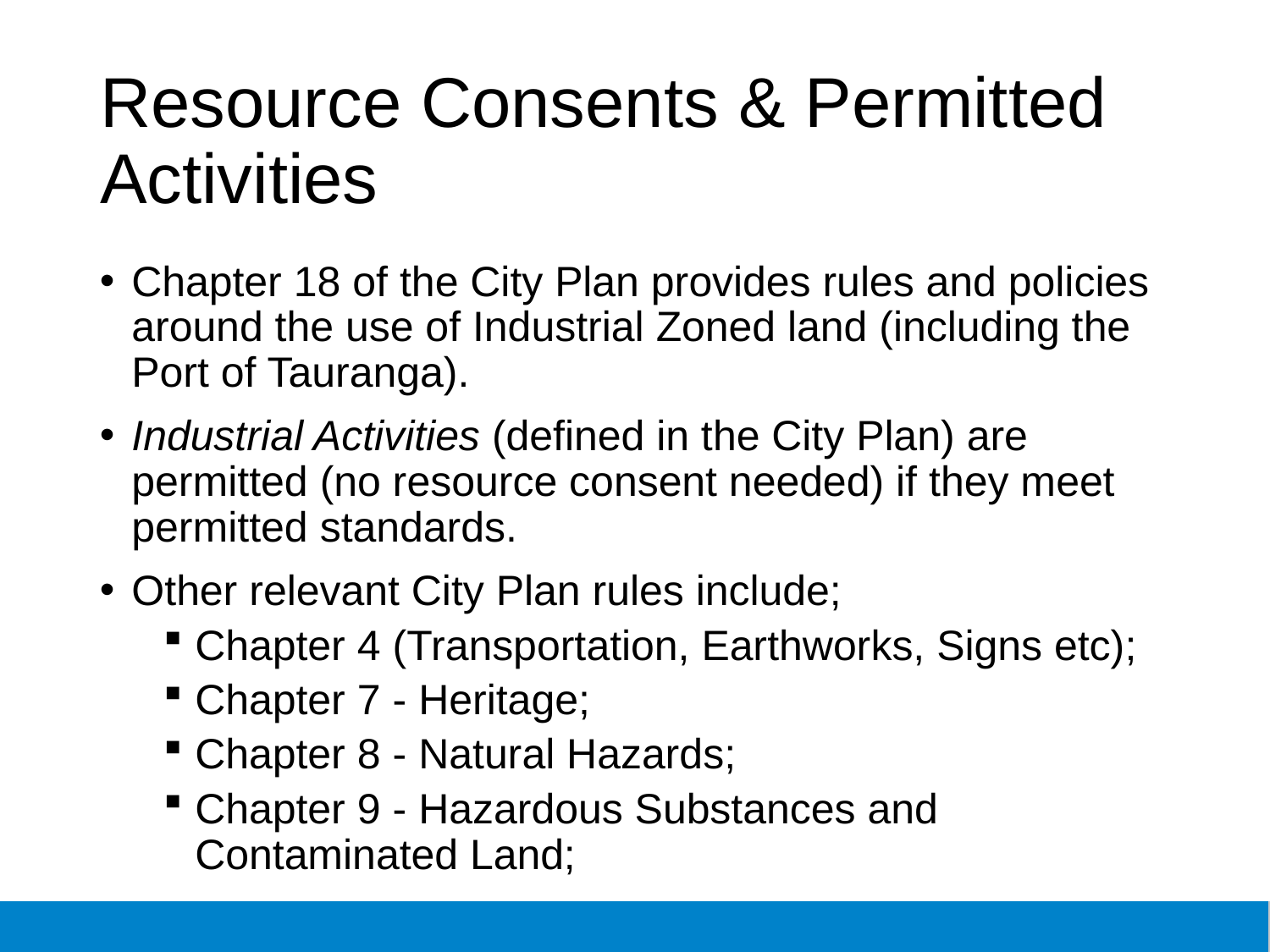

# Resource Consents & Permitted Activities
Chapter 18 of the City Plan provides rules and policies around the use of Industrial Zoned land (including the Port of Tauranga).
Industrial Activities (defined in the City Plan) are permitted (no resource consent needed) if they meet permitted standards.
Other relevant City Plan rules include;
Chapter 4 (Transportation, Earthworks, Signs etc);
Chapter 7 - Heritage;
Chapter 8 - Natural Hazards;
Chapter 9 - Hazardous Substances and Contaminated Land;